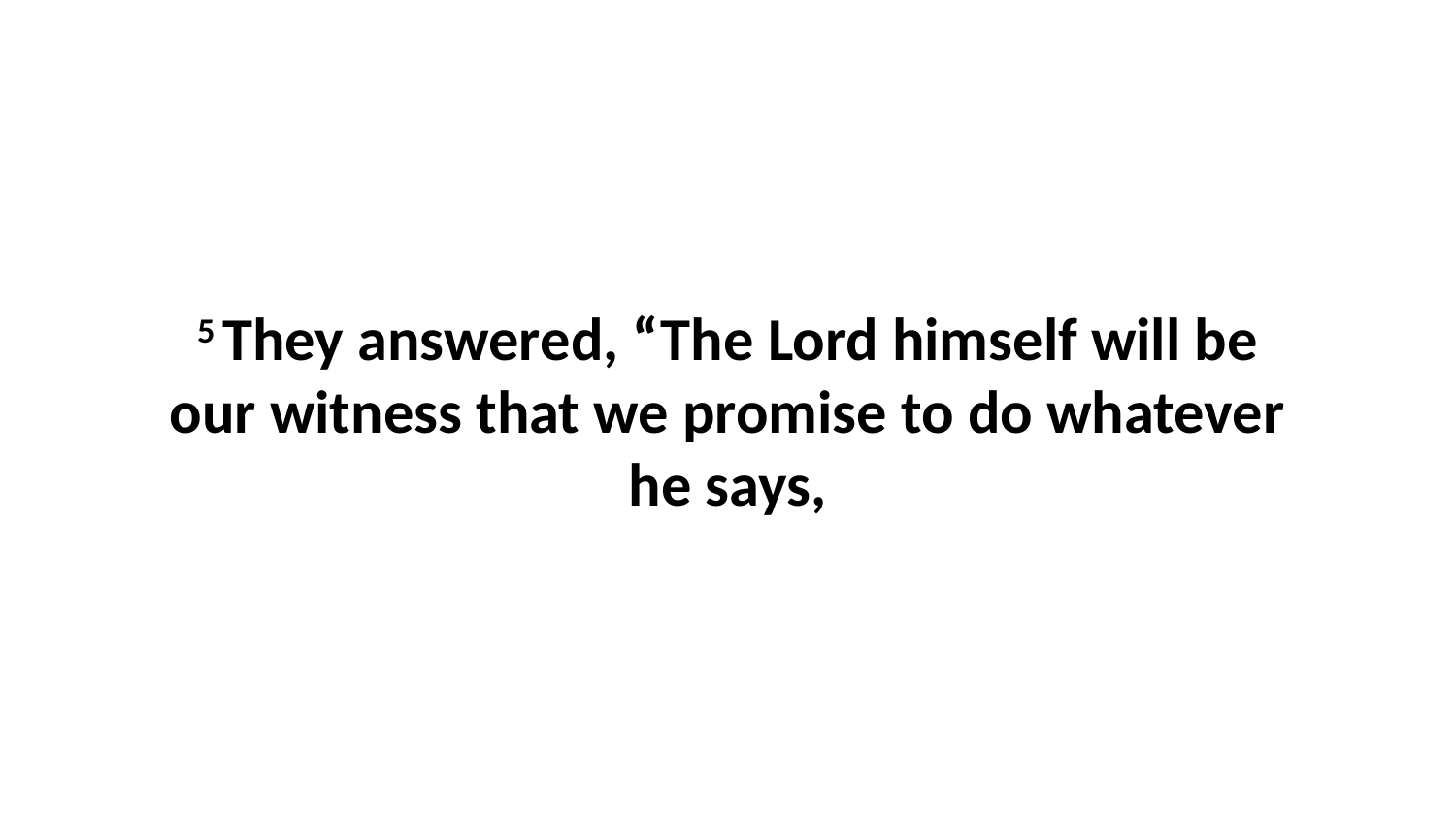

5 They answered, “The Lord himself will be our witness that we promise to do whatever he says,